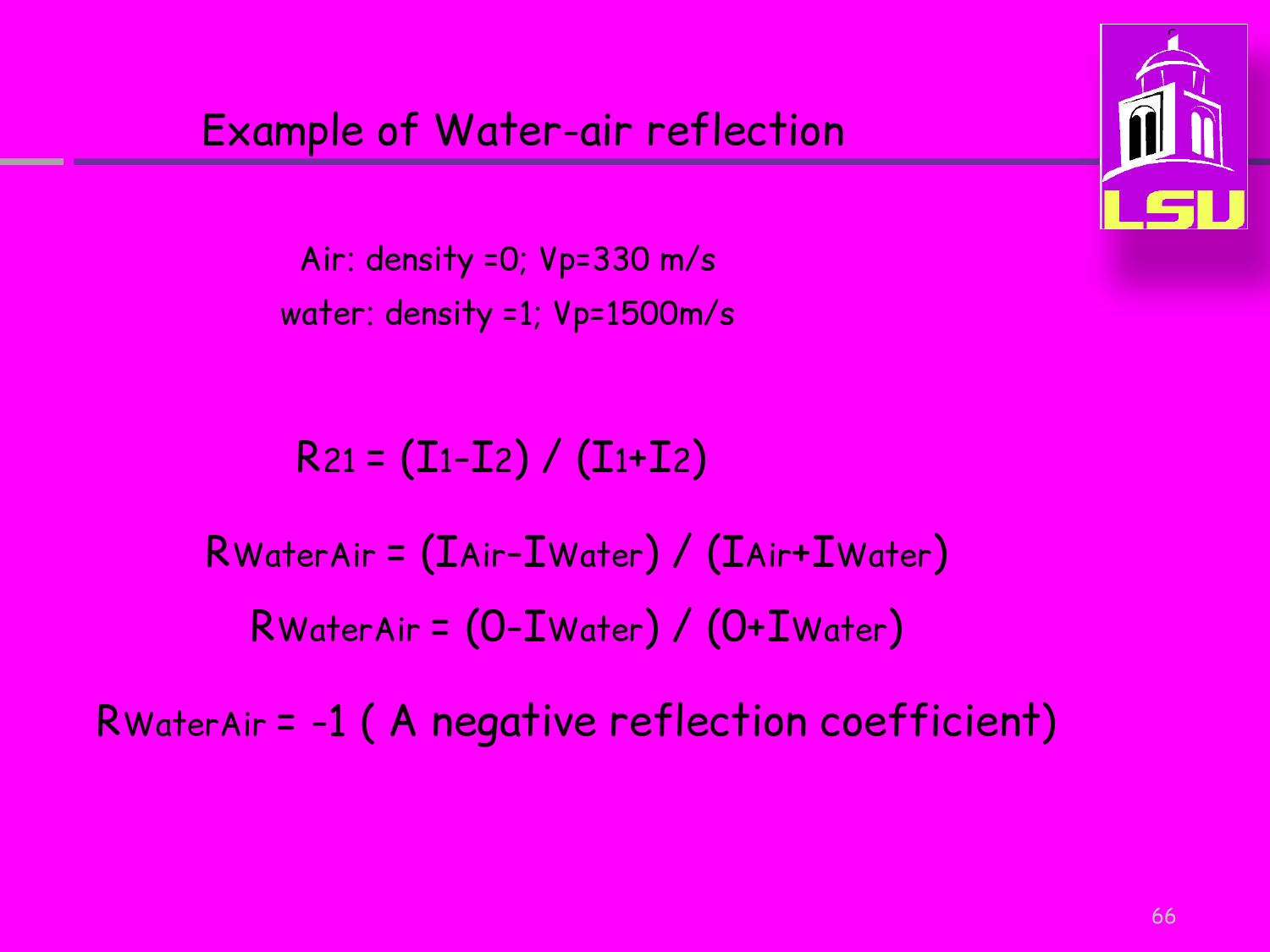

Example of Water-air reflection
Air: density =0; Vp=330 m/s
water: density =1; Vp=1500m/s
R21 = (I1-I2) / (I1+I2)
RWaterAir = (IAir-IWater) / (IAir+IWater)
RWaterAir = (0-IWater) / (0+IWater)
RWaterAir = -1 ( A negative reflection coefficient)